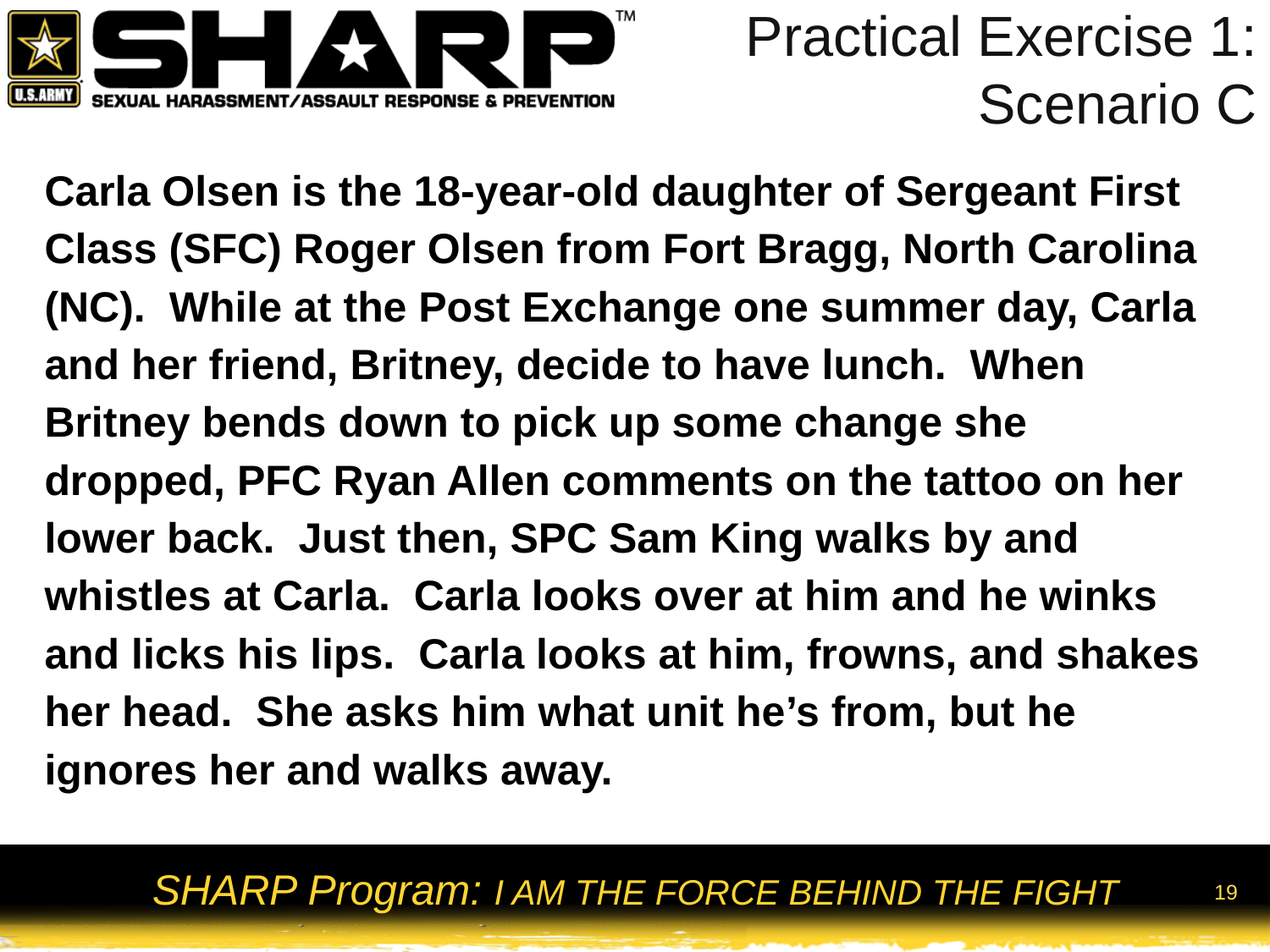

# Practical Exercise 1: Scenario C
Carla Olsen is the 18-year-old daughter of Sergeant First Class (SFC) Roger Olsen from Fort Bragg, North Carolina (NC).  While at the Post Exchange one summer day, Carla and her friend, Britney, decide to have lunch.  When Britney bends down to pick up some change she dropped, PFC Ryan Allen comments on the tattoo on her lower back.  Just then, SPC Sam King walks by and whistles at Carla.  Carla looks over at him and he winks and licks his lips.  Carla looks at him, frowns, and shakes her head.  She asks him what unit he’s from, but he ignores her and walks away.